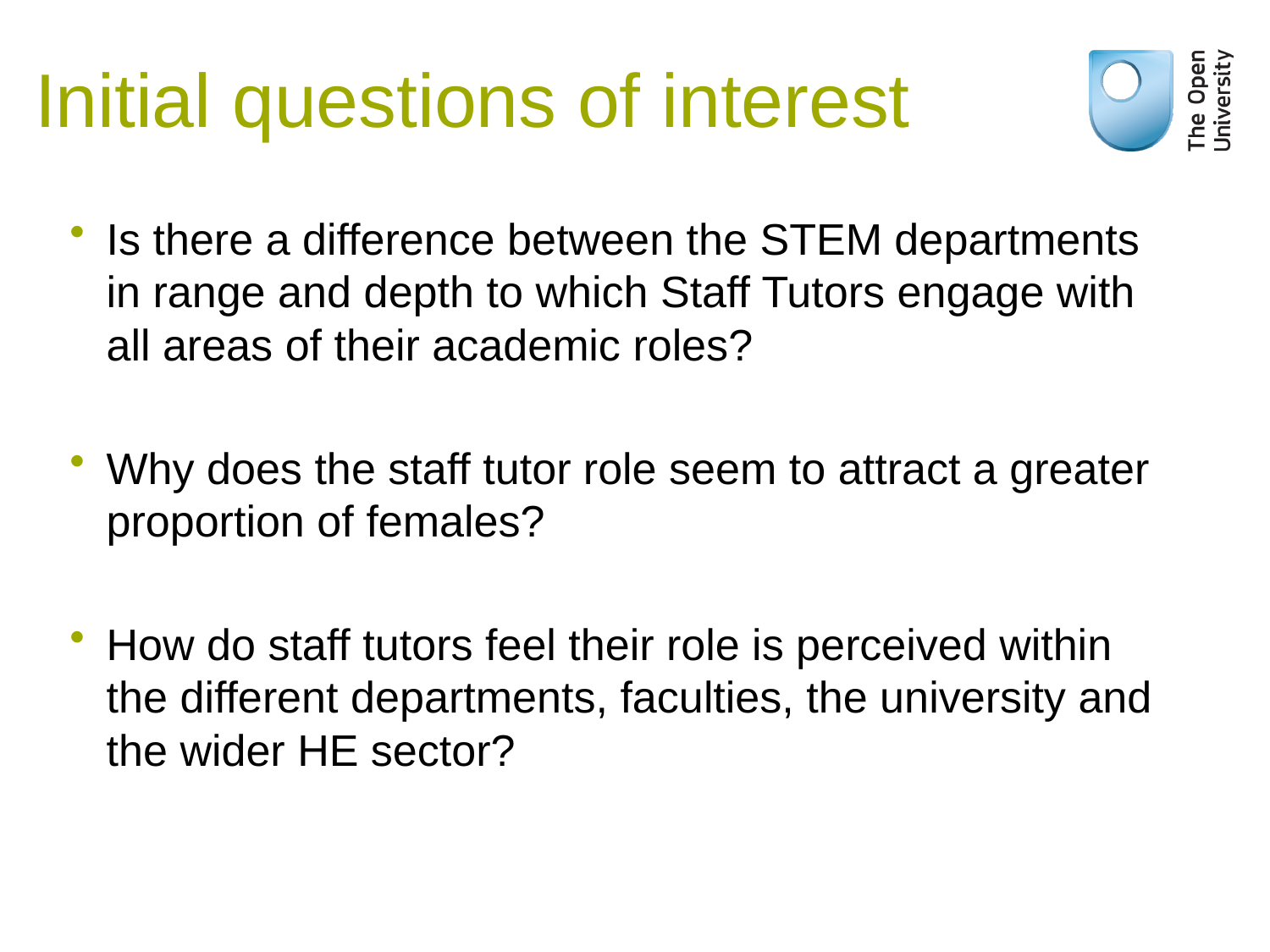

# Initial questions of interest
Is there a difference between the STEM departments in range and depth to which Staff Tutors engage with all areas of their academic roles?

Why does the staff tutor role seem to attract a greater proportion of females?

How do staff tutors feel their role is perceived within the different departments, faculties, the university and the wider HE sector?